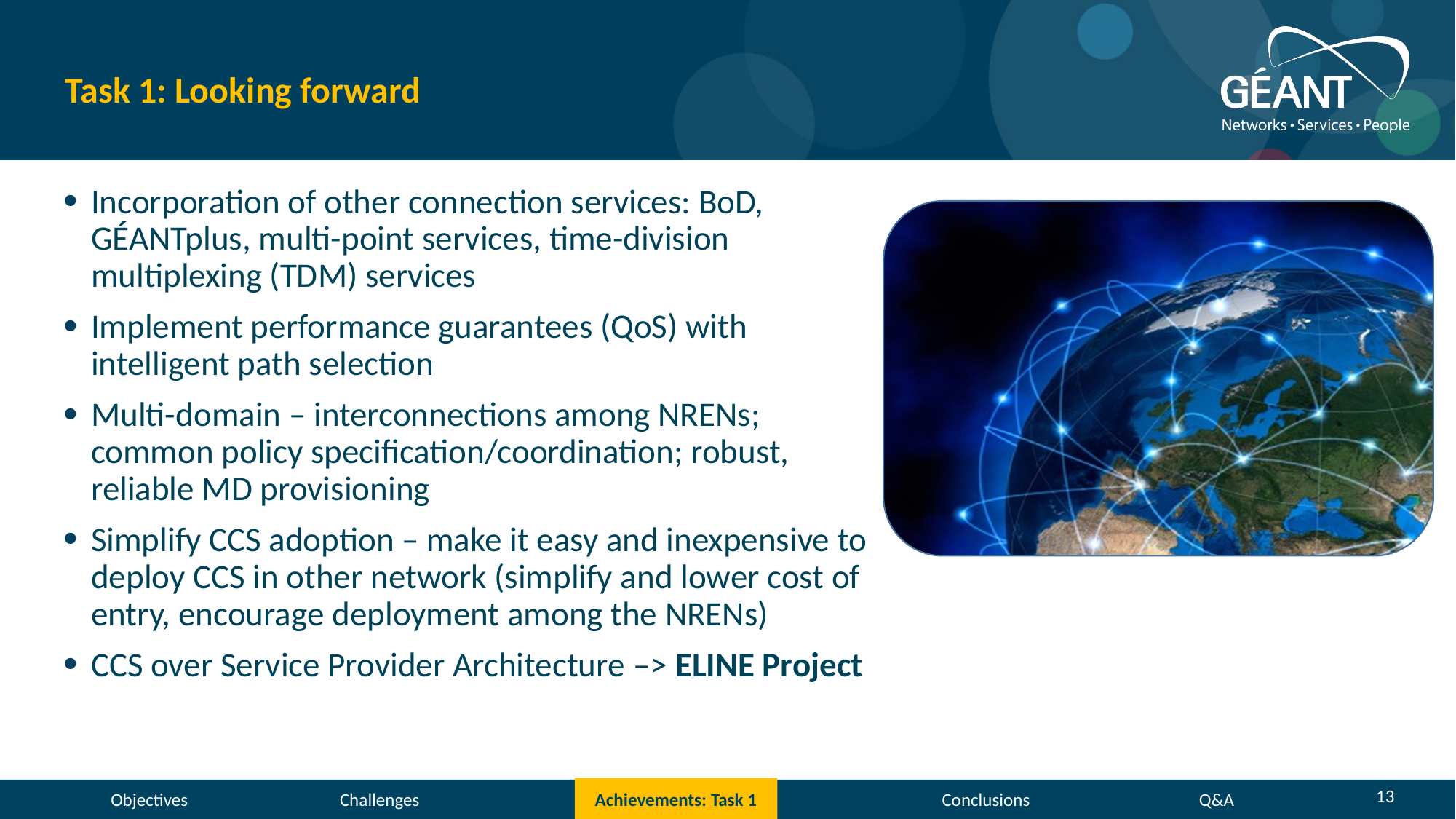

# Task 1: Looking forward
Incorporation of other connection services: BoD, GÉANTplus, multi-point services, time-division multiplexing (TDM) services
Implement performance guarantees (QoS) with intelligent path selection
Multi-domain – interconnections among NRENs; common policy specification/coordination; robust, reliable MD provisioning
Simplify CCS adoption – make it easy and inexpensive to deploy CCS in other network (simplify and lower cost of entry, encourage deployment among the NRENs)
CCS over Service Provider Architecture –> ELINE Project

13